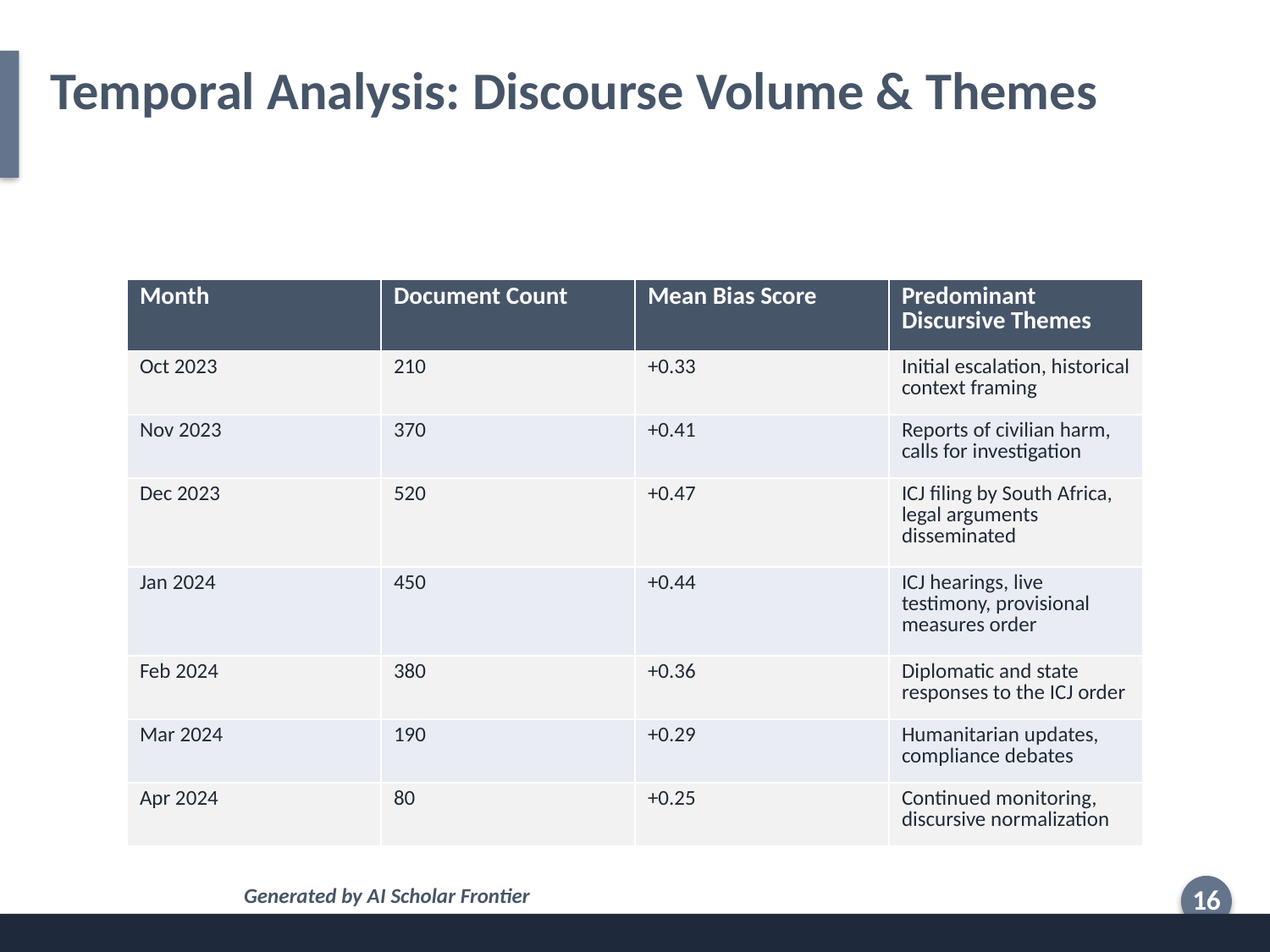

Temporal Analysis: Discourse Volume & Themes
| Month | Document Count | Mean Bias Score | Predominant Discursive Themes |
| --- | --- | --- | --- |
| Oct 2023 | 210 | +0.33 | Initial escalation, historical context framing |
| Nov 2023 | 370 | +0.41 | Reports of civilian harm, calls for investigation |
| Dec 2023 | 520 | +0.47 | ICJ filing by South Africa, legal arguments disseminated |
| Jan 2024 | 450 | +0.44 | ICJ hearings, live testimony, provisional measures order |
| Feb 2024 | 380 | +0.36 | Diplomatic and state responses to the ICJ order |
| Mar 2024 | 190 | +0.29 | Humanitarian updates, compliance debates |
| Apr 2024 | 80 | +0.25 | Continued monitoring, discursive normalization |
Generated by AI Scholar Frontier

16